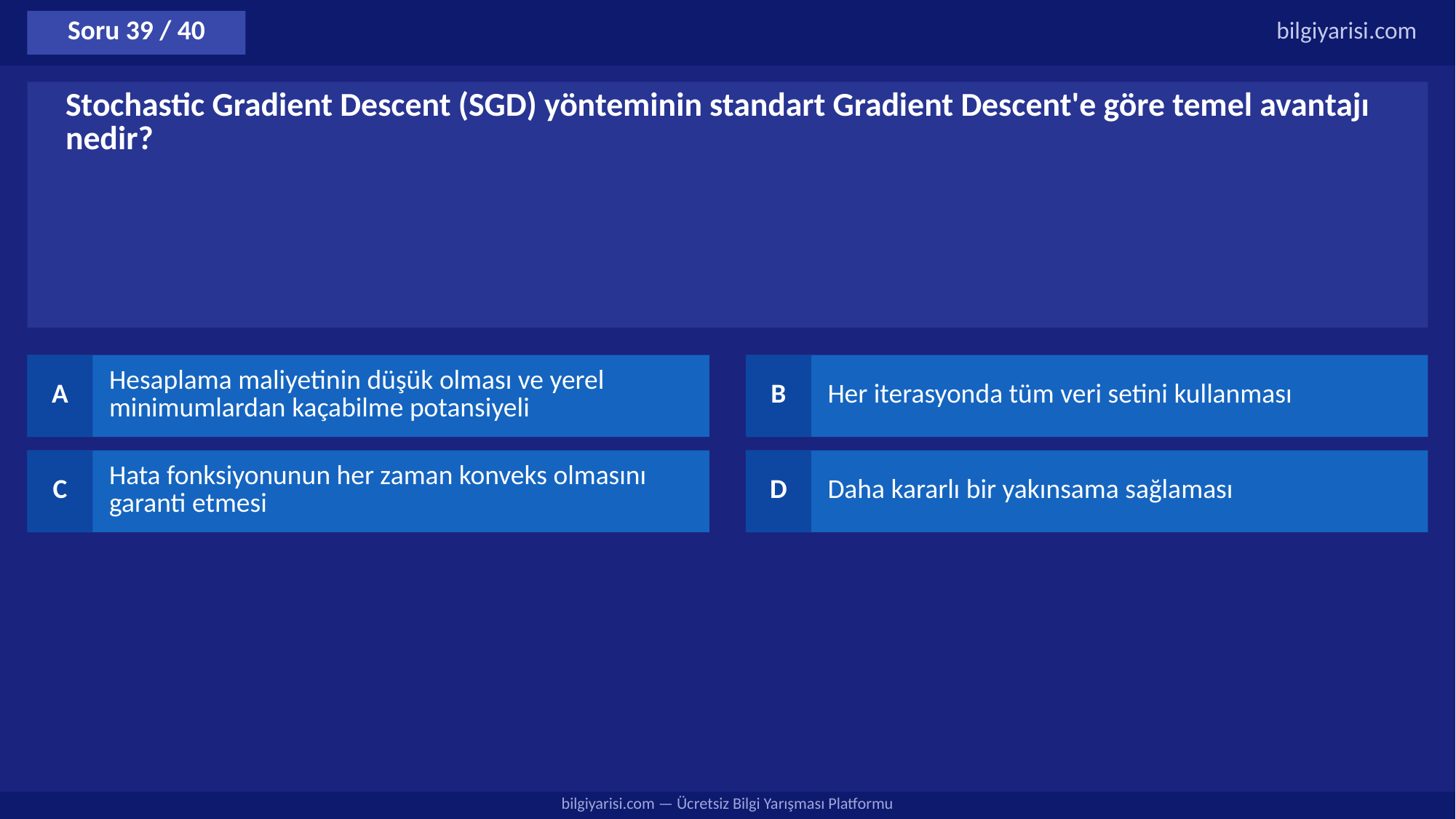

Soru 39 / 40
bilgiyarisi.com

Stochastic Gradient Descent (SGD) yönteminin standart Gradient Descent'e göre temel avantajı nedir?

A
Hesaplama maliyetinin düşük olması ve yerel minimumlardan kaçabilme potansiyeli

B
Her iterasyonda tüm veri setini kullanması

C
Hata fonksiyonunun her zaman konveks olmasını garanti etmesi

D
Daha kararlı bir yakınsama sağlaması
bilgiyarisi.com — Ücretsiz Bilgi Yarışması Platformu